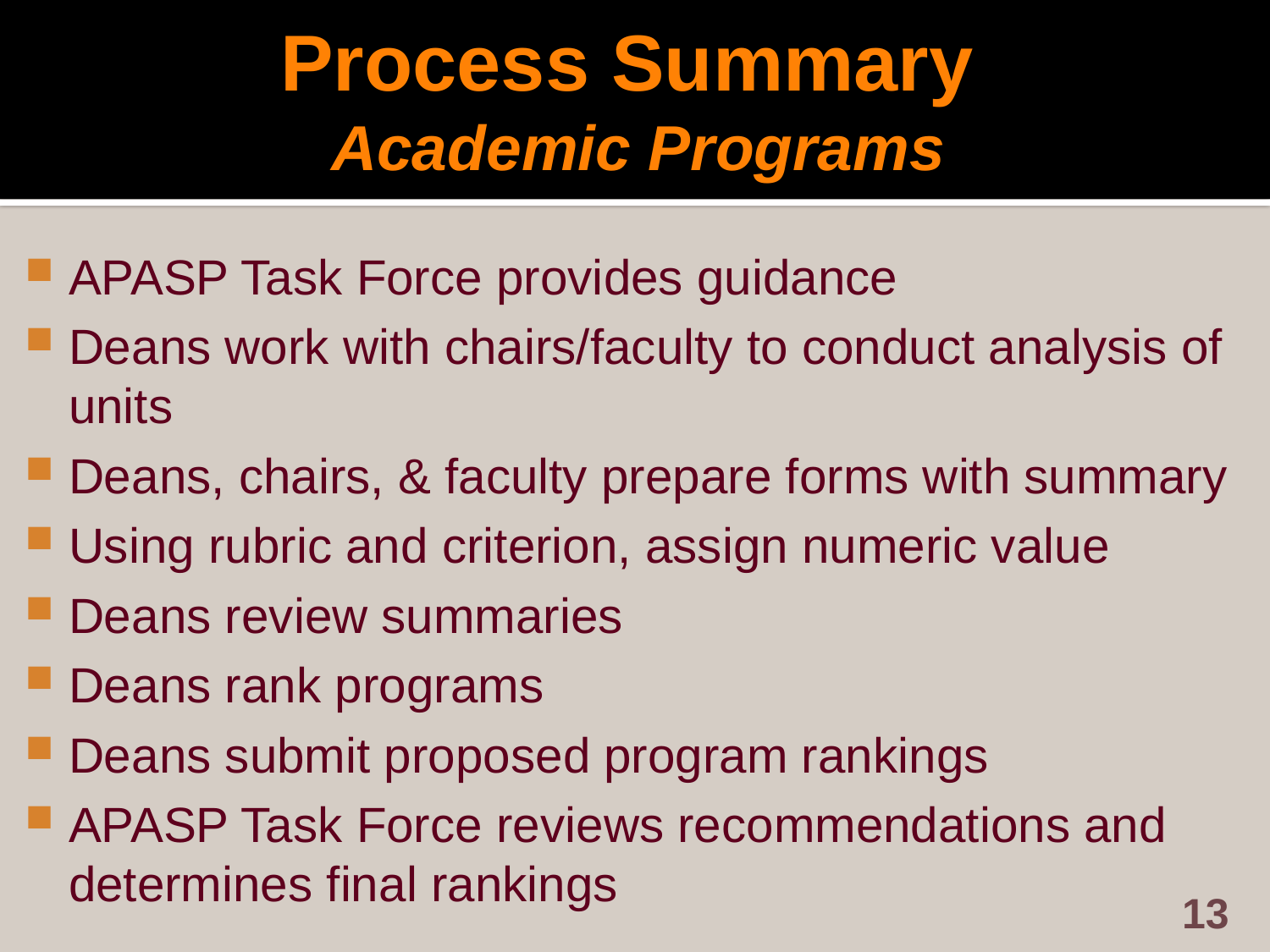

# Process Summary Academic Programs
APASP Task Force provides guidance
Deans work with chairs/faculty to conduct analysis of units
Deans, chairs, & faculty prepare forms with summary
Using rubric and criterion, assign numeric value
Deans review summaries
Deans rank programs
Deans submit proposed program rankings
APASP Task Force reviews recommendations and determines final rankings
13